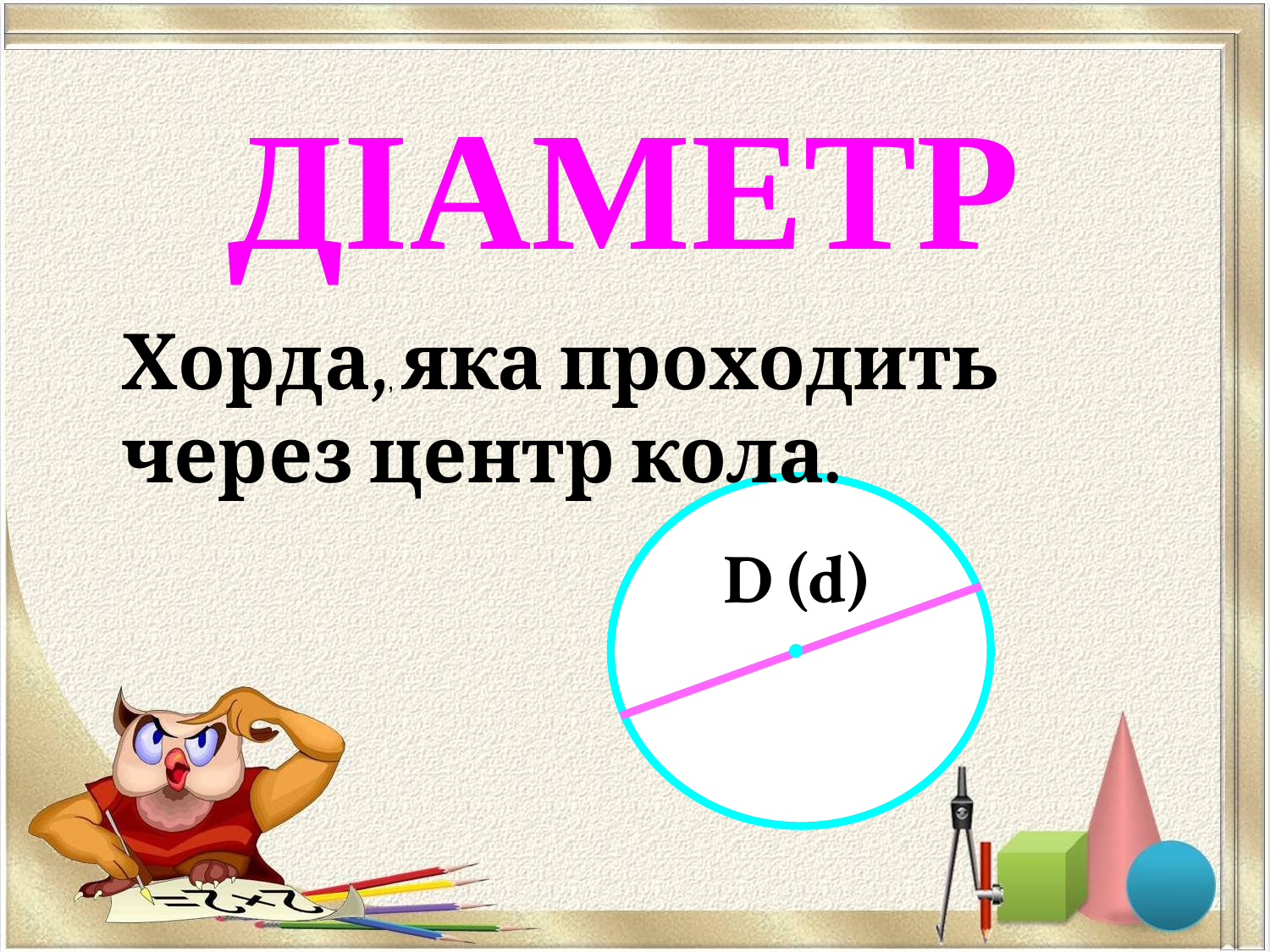

ДІАМЕТР
Хорда,, яка проходить через центр кола.

D (d)